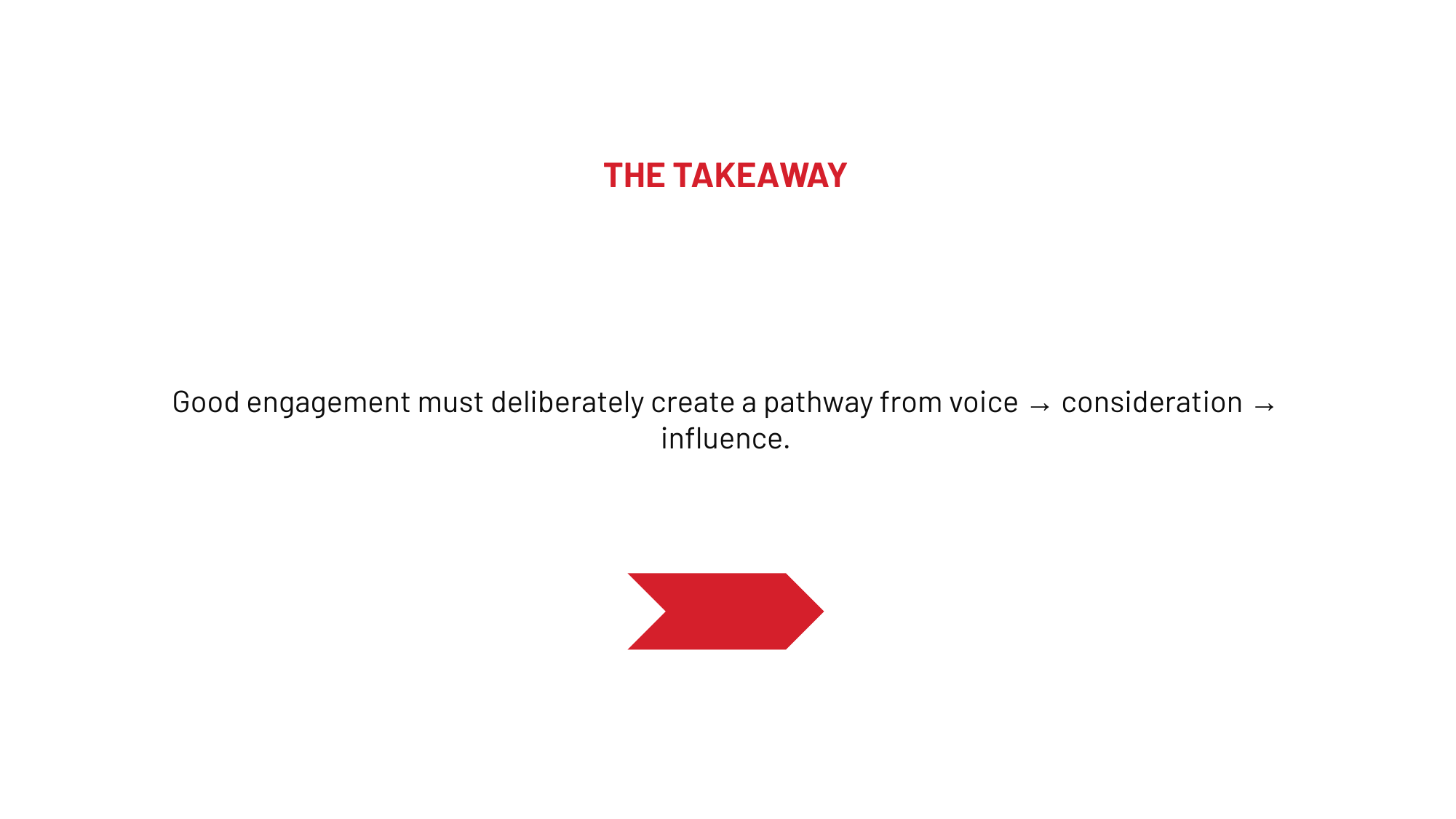

THE TAKEAWAY
Being invited into the room is not the same as being able to shape the decision.
Good engagement must deliberately create a pathway from voice → consideration → influence.